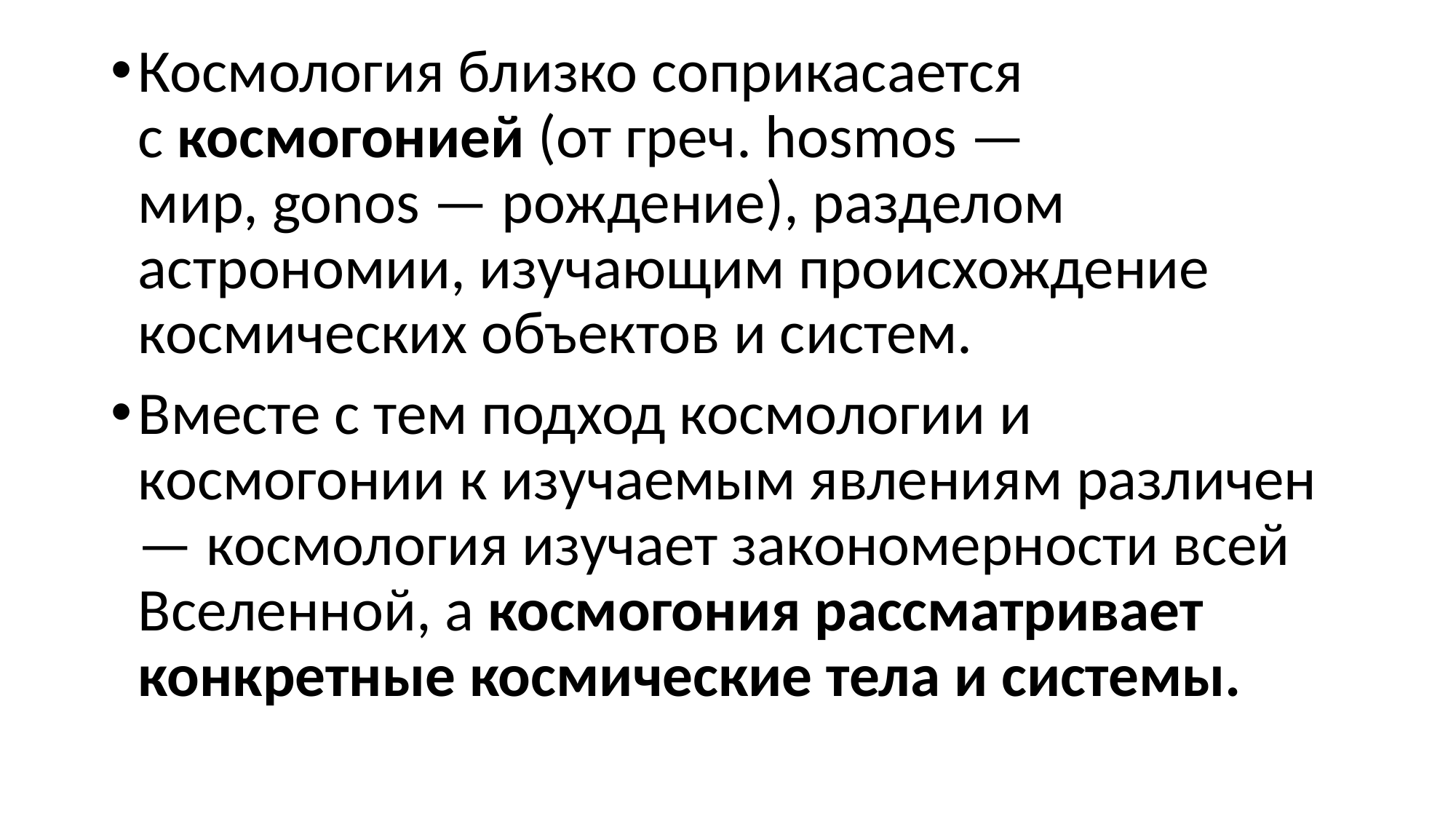

Космология близко соприкасается с космогонией (от греч. hosmos — мир, gonos — рождение), разделом астрономии, изучающим происхождение космических объектов и систем.
Вместе с тем подход космологии и космогонии к изучаемым явлениям различен — космология изучает закономерности всей Вселенной, а космогония рассматривает конкретные космические тела и системы.
#